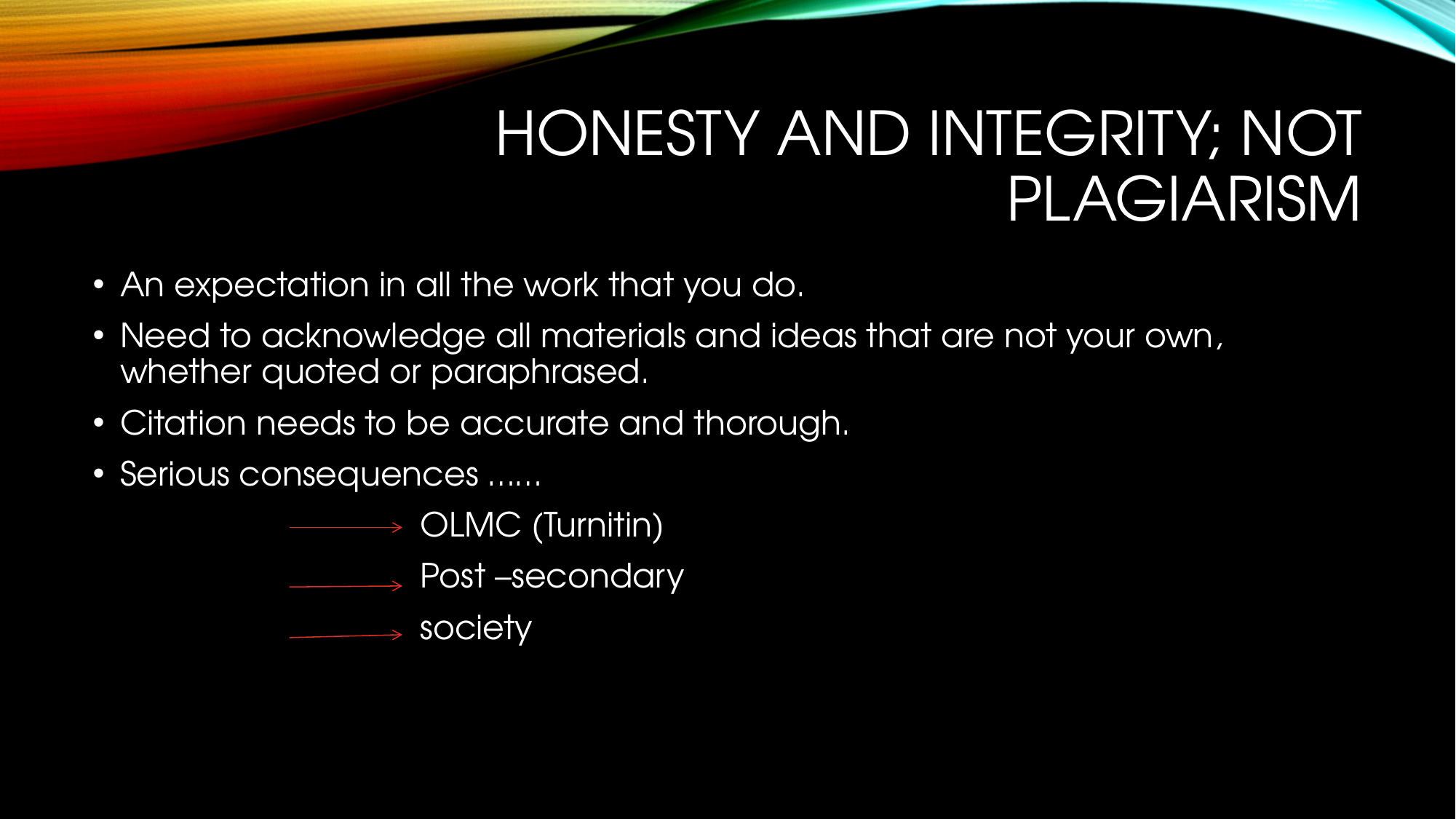

# Honesty and integrity; not plagiarism
An expectation in all the work that you do.
Need to acknowledge all materials and ideas that are not your own, whether quoted or paraphrased.
Citation needs to be accurate and thorough.
Serious consequences ……
			OLMC (Turnitin)
			Post –secondary
			society